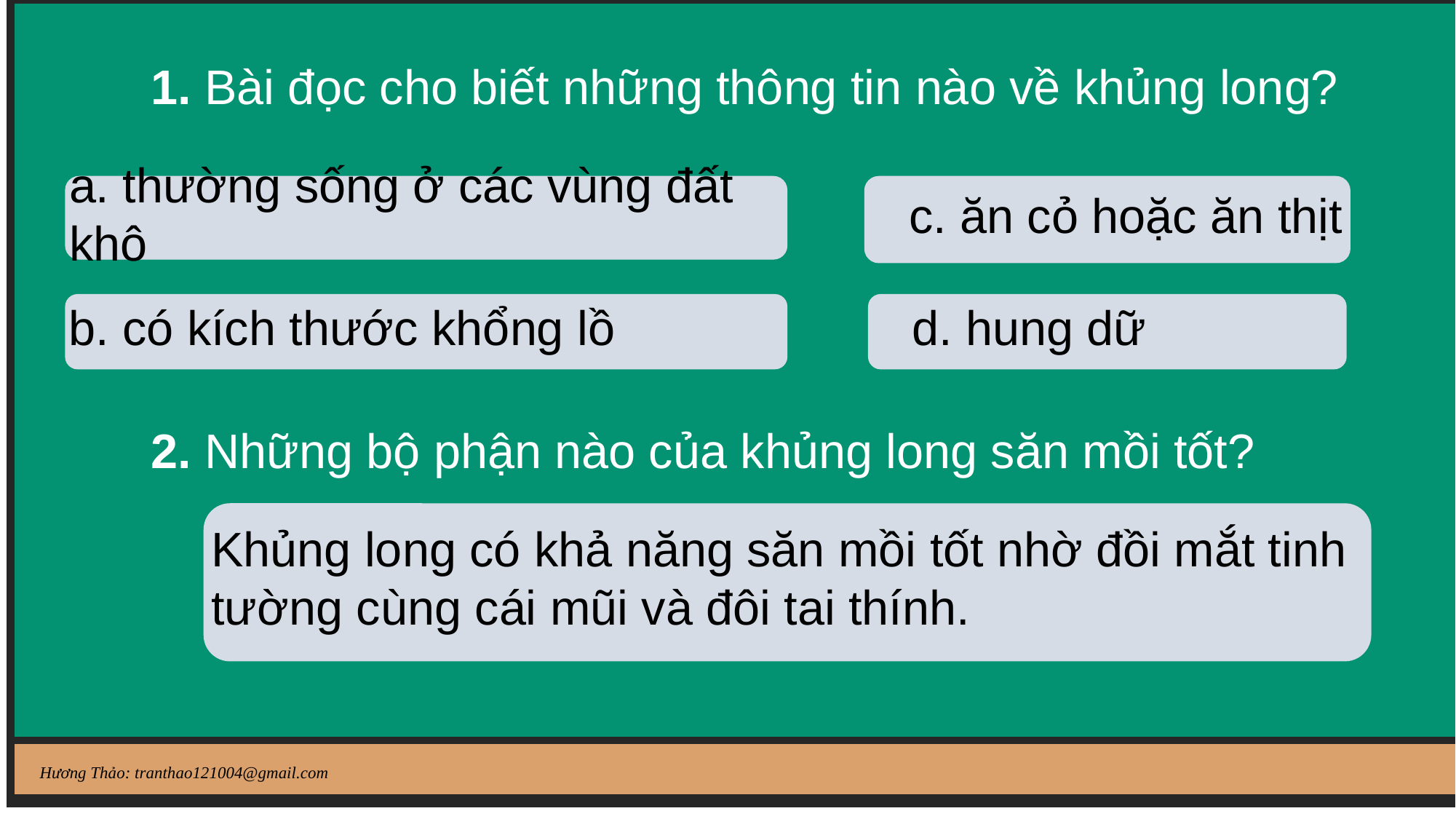

1. Bài đọc cho biết những thông tin nào về khủng long?
a. thường sống ở các vùng đất khô
   c. ăn cỏ hoặc ăn thịt
   d. hung dữ
b. có kích thước khổng lồ
2. Những bộ phận nào của khủng long săn mồi tốt?
Khủng long có khả năng săn mồi tốt nhờ đồi mắt tinh tường cùng cái mũi và đôi tai thính.

Hương Thảo: tranthao121004@gmail.com